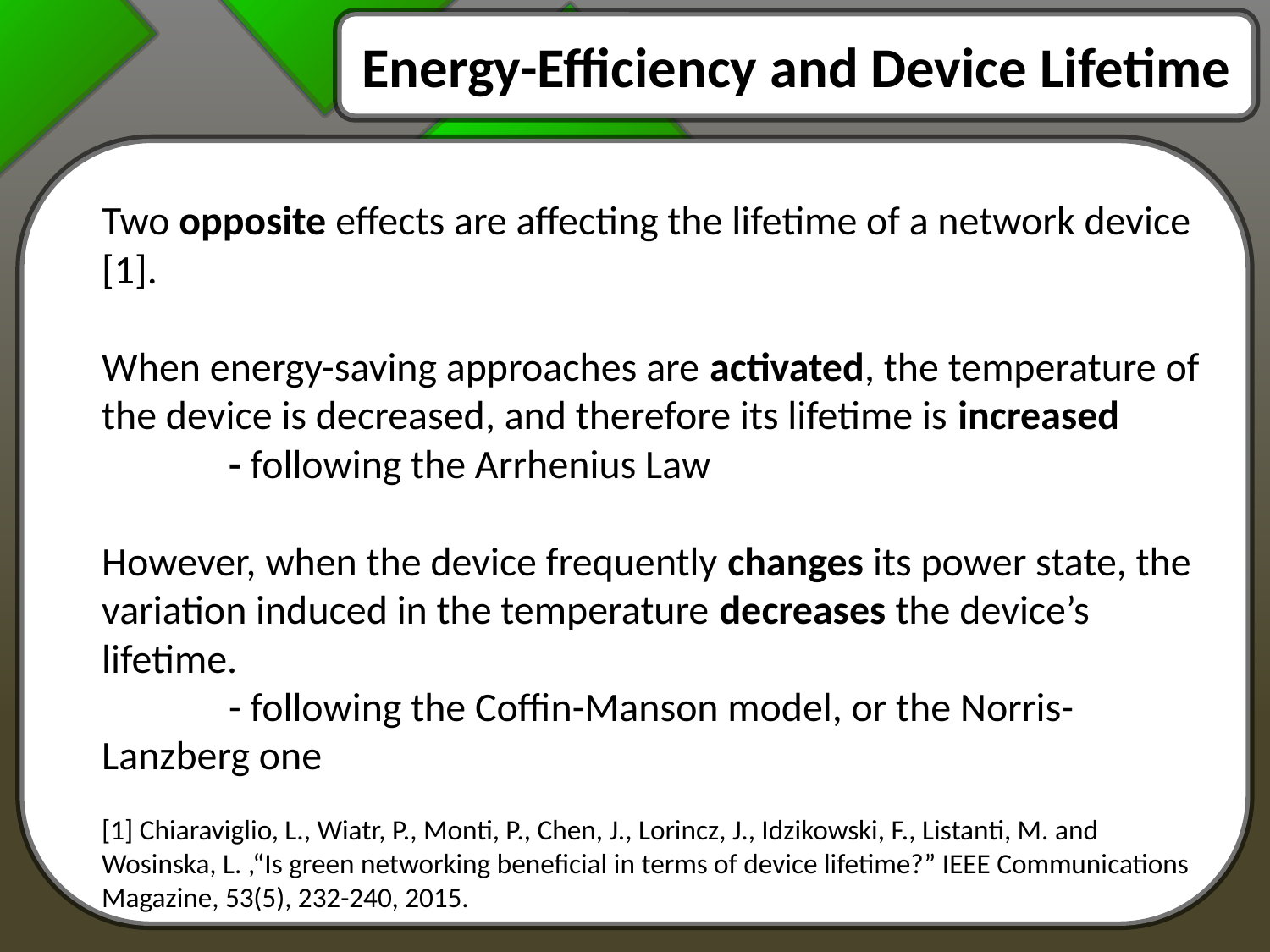

Energy-Efficiency and Device Lifetime

Two opposite effects are affecting the lifetime of a network device [1].

When energy-saving approaches are activated, the temperature of the device is decreased, and therefore its lifetime is increased
	- following the Arrhenius Law

However, when the device frequently changes its power state, the variation induced in the temperature decreases the device’s lifetime.
	- following the Coffin-Manson model, or the Norris-	Lanzberg one

[1] Chiaraviglio, L., Wiatr, P., Monti, P., Chen, J., Lorincz, J., Idzikowski, F., Listanti, M. and Wosinska, L. ,“Is green networking beneficial in terms of device lifetime?” IEEE Communications Magazine, 53(5), 232-240, 2015.

5